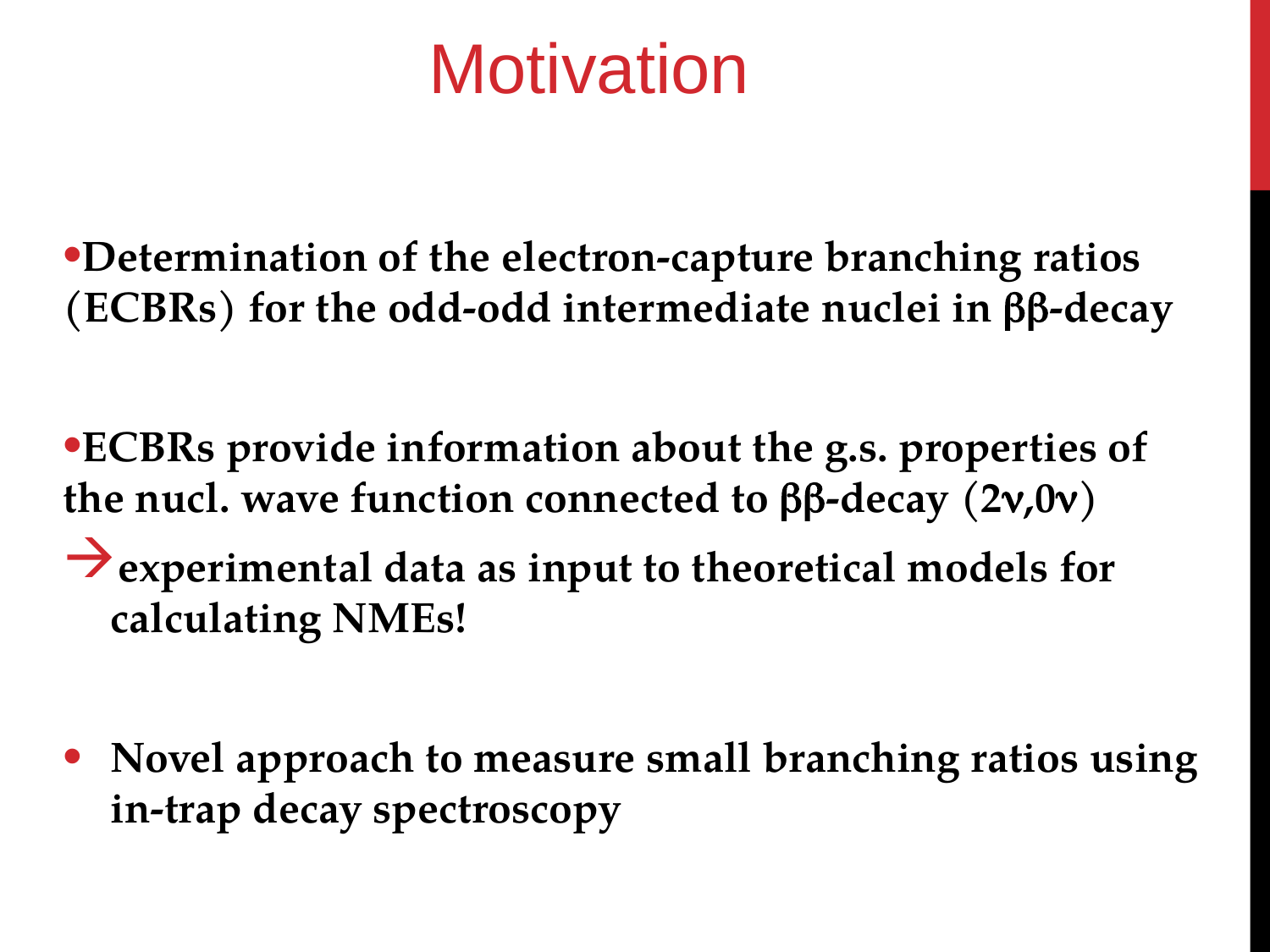

Motivation
Determination of the electron-capture branching ratios (ECBRs) for the odd-odd intermediate nuclei in ββ-decay

ECBRs provide information about the g.s. properties of the nucl. wave function connected to ββ-decay (2ν,0ν)
experimental data as input to theoretical models for calculating NMEs!

Novel approach to measure small branching ratios using in-trap decay spectroscopy